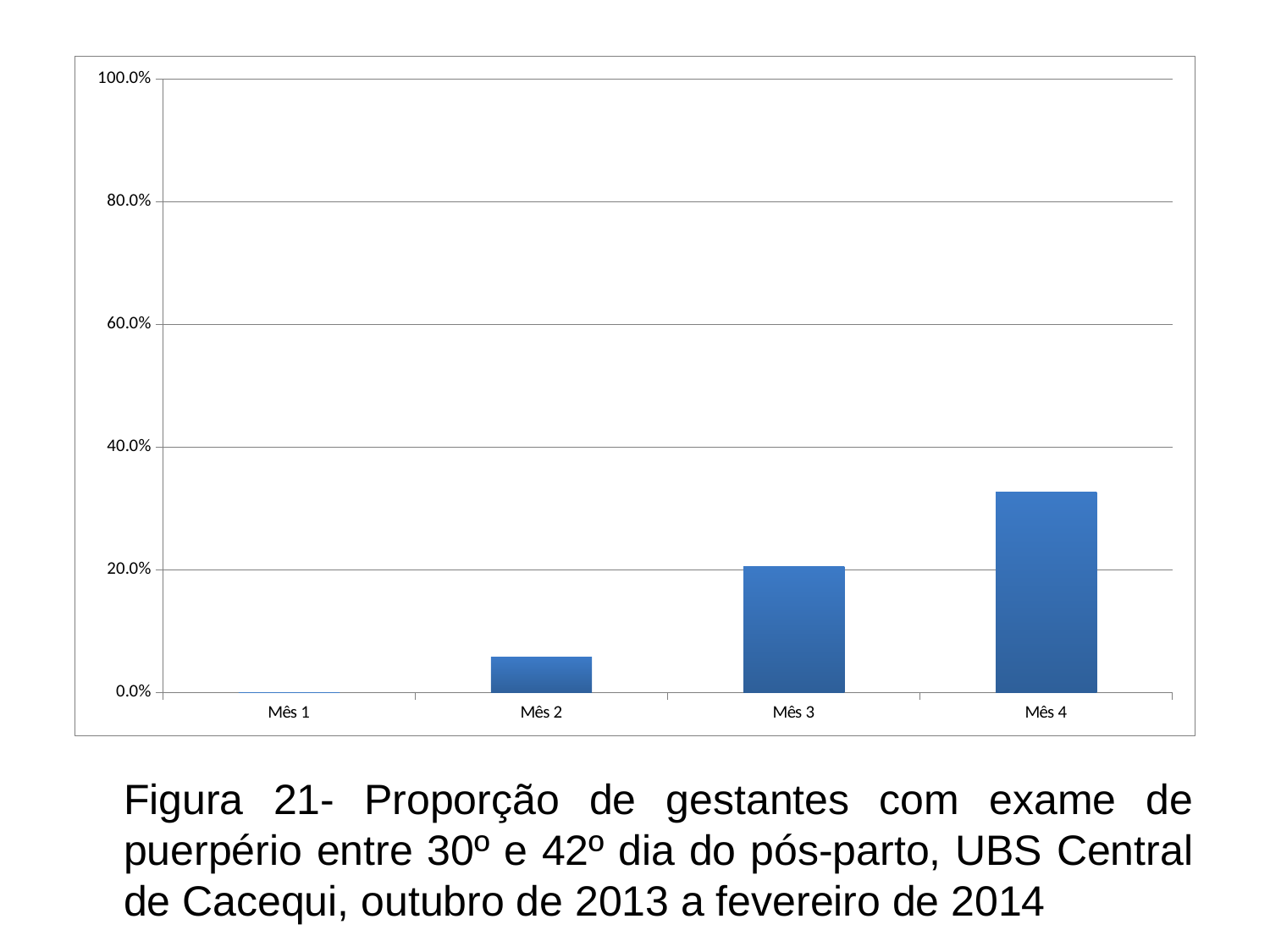

### Chart

| Category | Proporção de gestantes com exame de puerpério entre 30º e 42º dia do pós-parto |
|---|---|
| Mês 1 | 0.0 |
| Mês 2 | 0.05714285714285714 |
| Mês 3 | 0.20454545454545697 |
| Mês 4 | 0.32653061224490226 |
	Figura 21- Proporção de gestantes com exame de puerpério entre 30º e 42º dia do pós-parto, UBS Central de Cacequi, outubro de 2013 a fevereiro de 2014